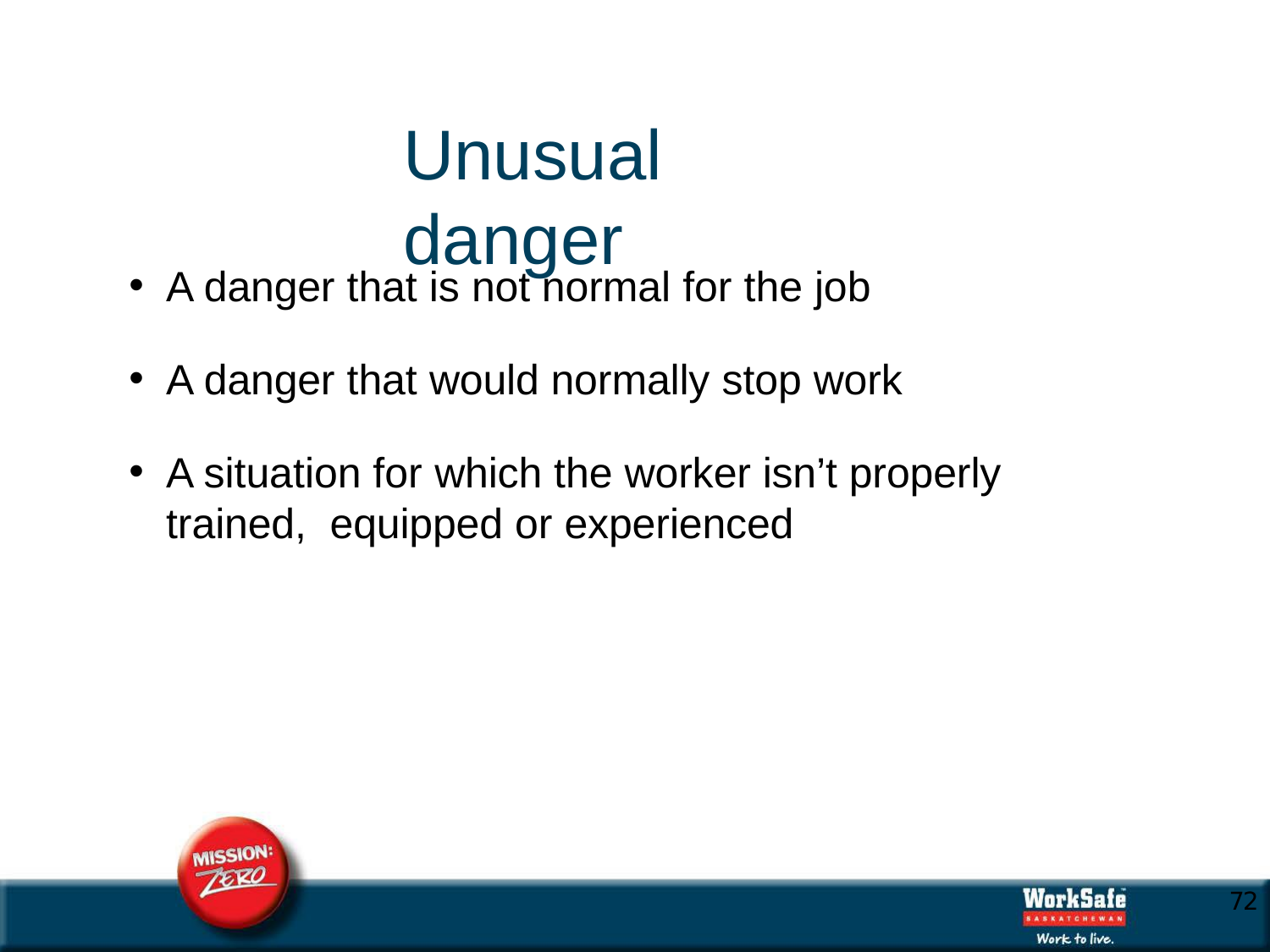

# Unusual danger
A danger that is not normal for the job
A danger that would normally stop work
A situation for which the worker isn’t properly trained,  equipped or experienced
72